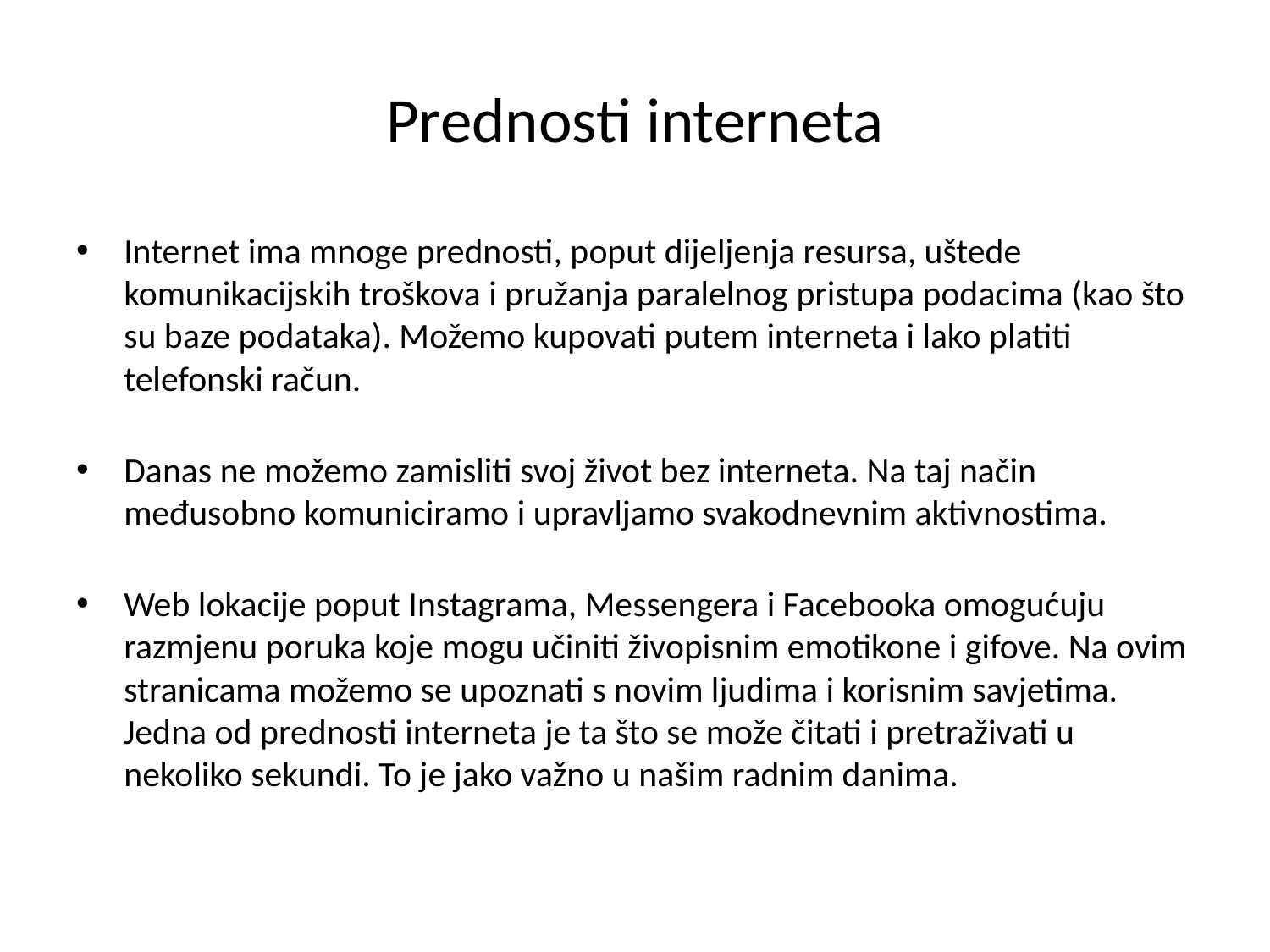

# Prednosti interneta
Internet ima mnoge prednosti, poput dijeljenja resursa, uštede komunikacijskih troškova i pružanja paralelnog pristupa podacima (kao što su baze podataka). Možemo kupovati putem interneta i lako platiti telefonski račun.
Danas ne možemo zamisliti svoj život bez interneta. Na taj način međusobno komuniciramo i upravljamo svakodnevnim aktivnostima.
Web lokacije poput Instagrama, Messengera i Facebooka omogućuju razmjenu poruka koje mogu učiniti živopisnim emotikone i gifove. Na ovim stranicama možemo se upoznati s novim ljudima i korisnim savjetima. Jedna od prednosti interneta je ta što se može čitati i pretraživati u nekoliko sekundi. To je jako važno u našim radnim danima.